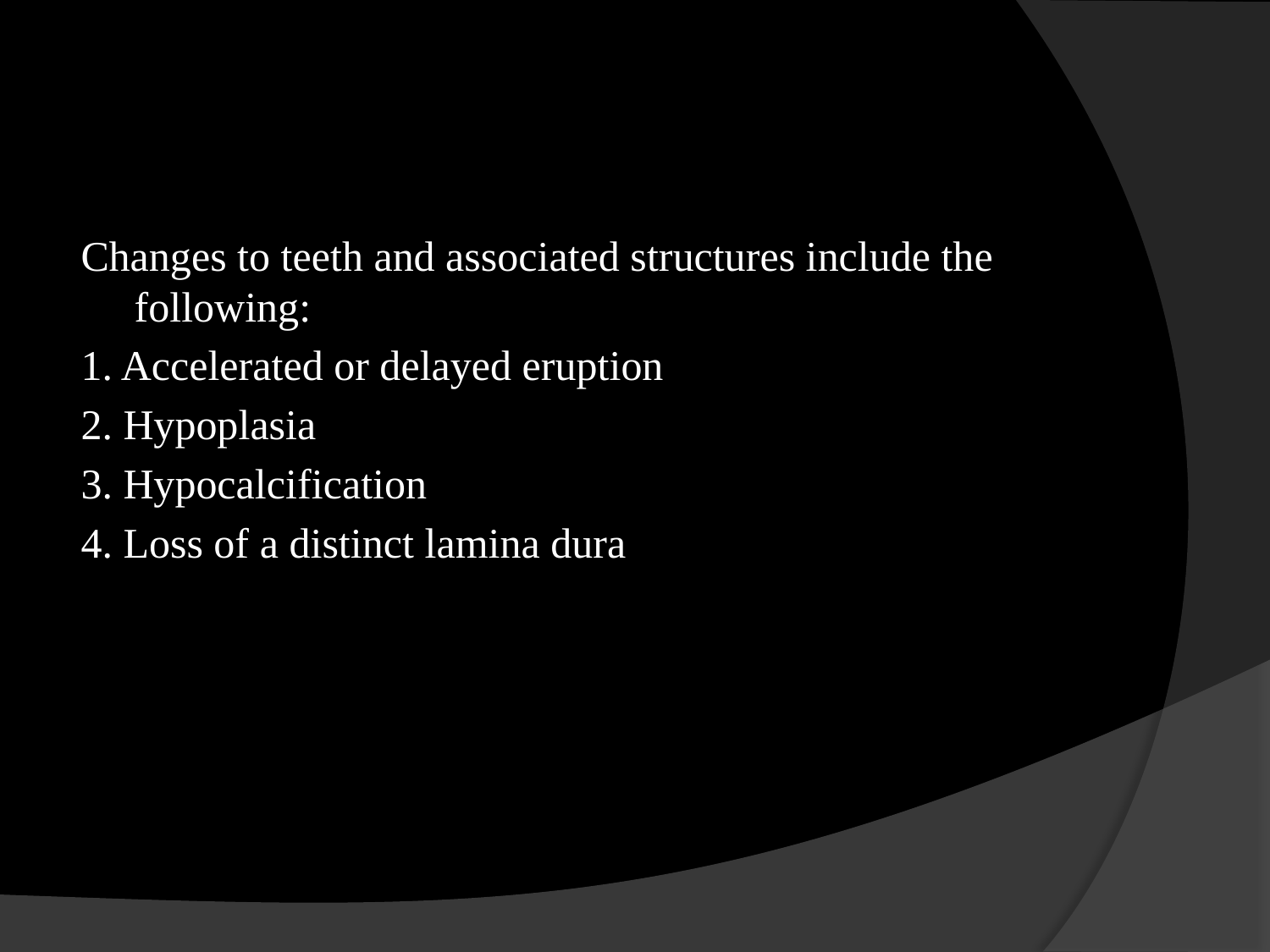

#
Changes to teeth and associated structures include the following:
1. Accelerated or delayed eruption
2. Hypoplasia
3. Hypocalcification
4. Loss of a distinct lamina dura